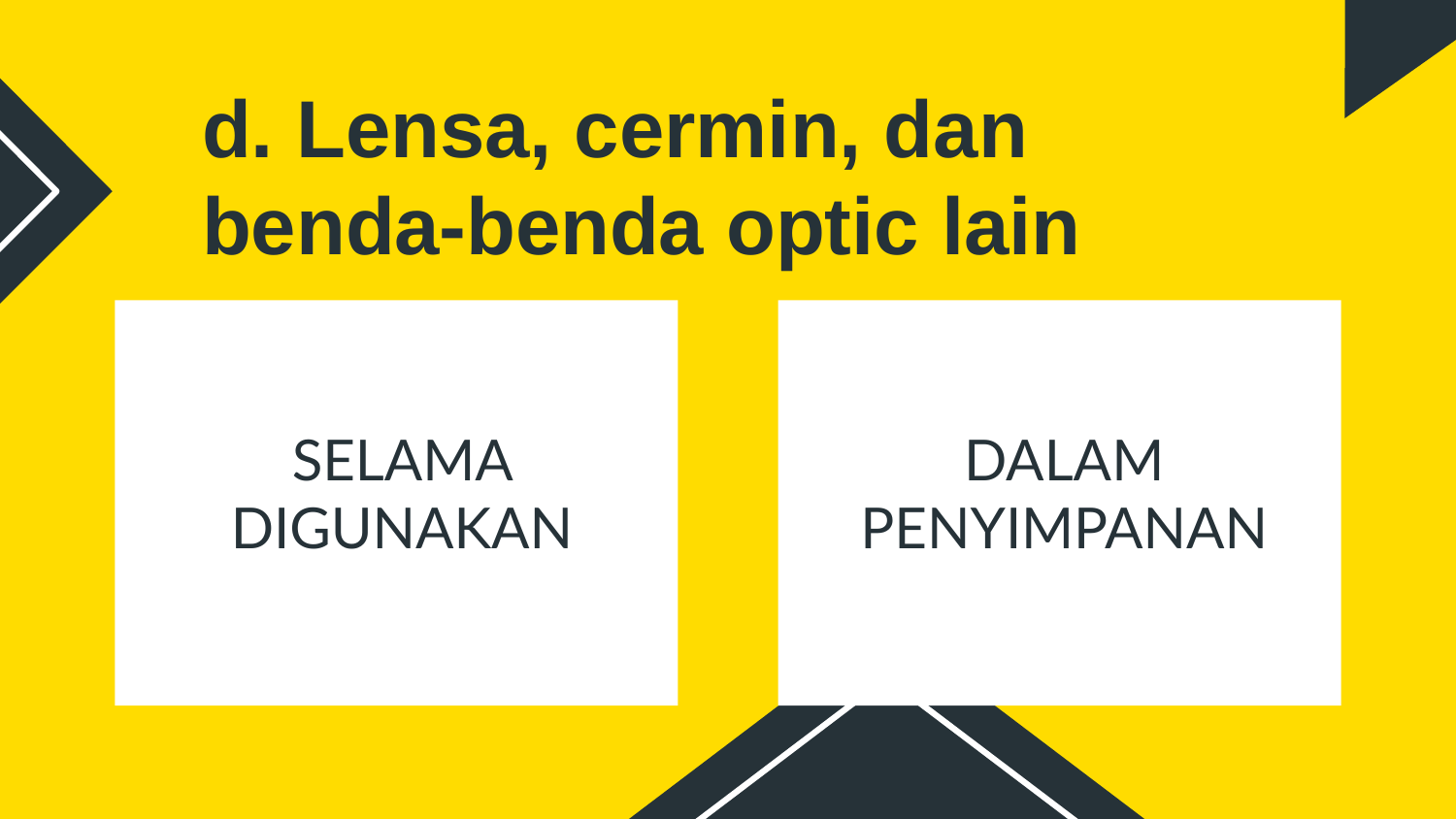

# d. Lensa, cermin, dan benda-benda optic lain
SELAMA DIGUNAKAN
DALAM PENYIMPANAN